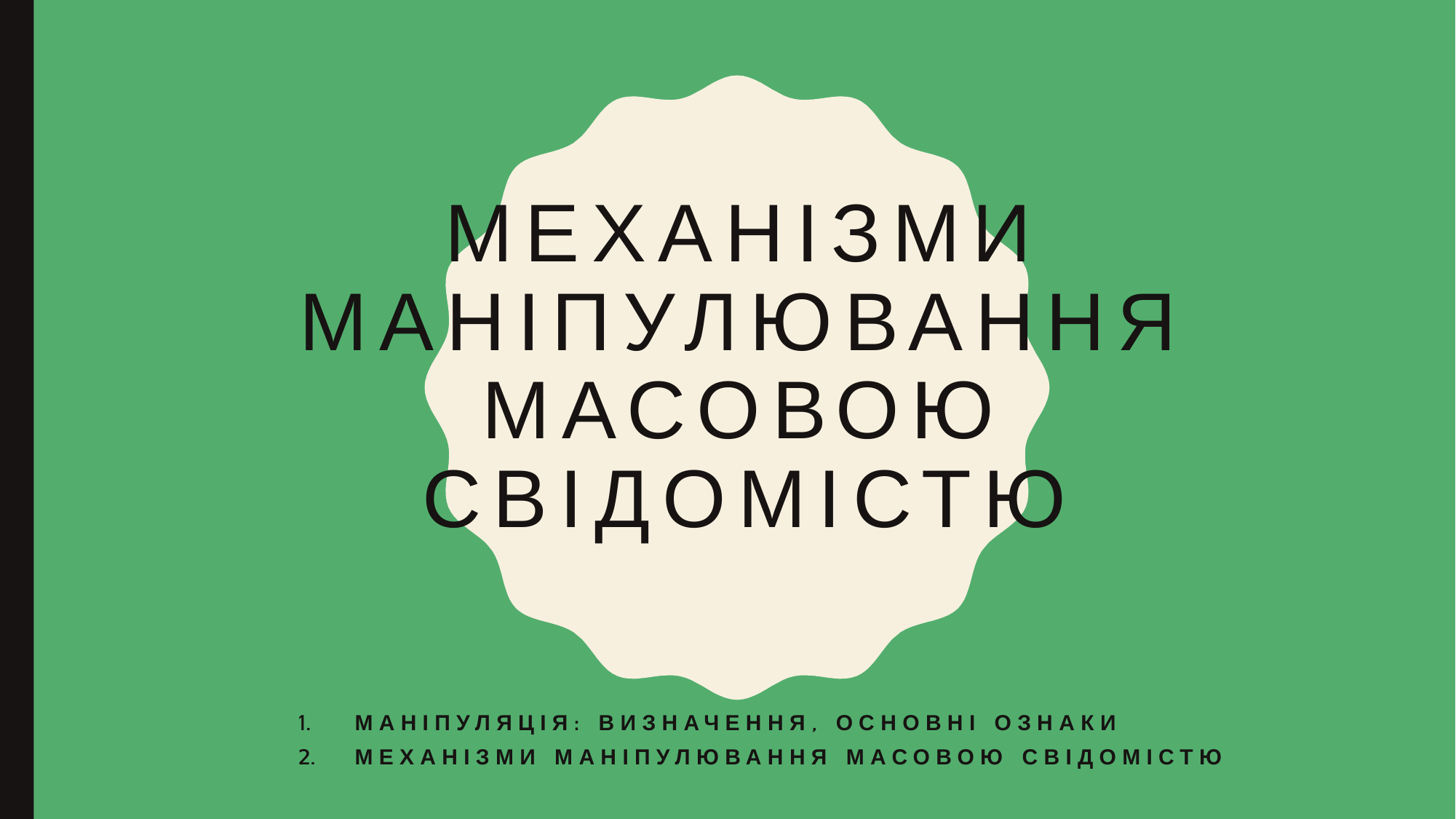

# Механізми маніпулювання масовою свідомістю
Маніпуляція: визначення, основні ознаки
Механізми маніпулювання масовою свідомістю